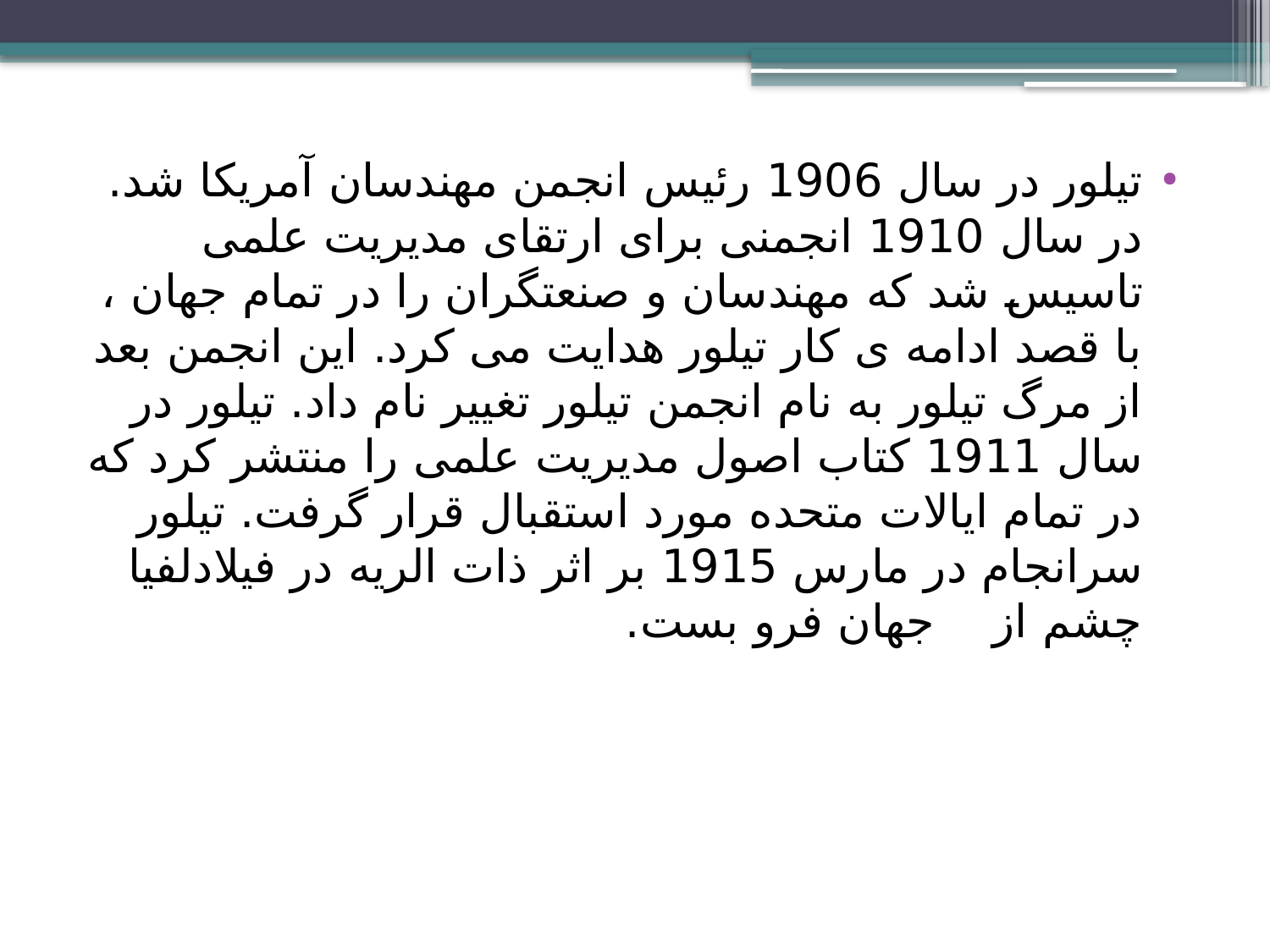

تیلور در سال 1906 رئیس انجمن مهندسان آمریکا شد. در سال 1910 انجمنی برای ارتقای مدیریت علمی تاسیس شد که مهندسان و صنعتگران را در تمام جهان ، با قصد ادامه ی کار تیلور هدایت می کرد. این انجمن بعد از مرگ تیلور به نام انجمن تیلور تغییر نام داد. تیلور در سال 1911 کتاب اصول مدیریت علمی را منتشر کرد که در تمام ایالات متحده مورد استقبال قرار گرفت. تیلور سرانجام در مارس 1915 بر اثر ذات الریه در فیلادلفیا چشم از    جهان فرو بست.